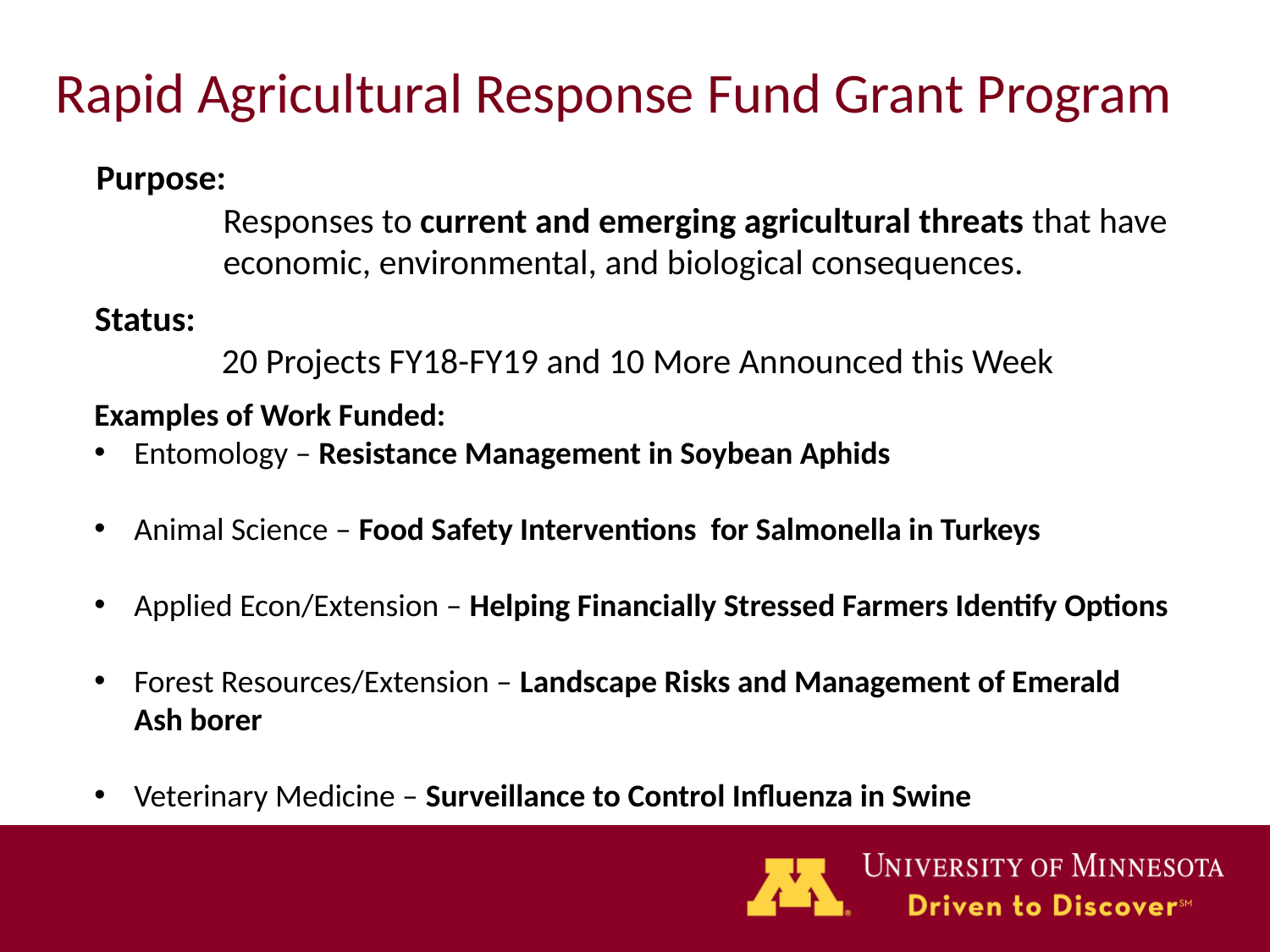

# Rapid Agricultural Response Fund Grant Program
Purpose:
	Responses to current and emerging agricultural threats that have 	economic, environmental, and biological consequences.
Status:
	20 Projects FY18-FY19 and 10 More Announced this Week
Examples of Work Funded:
Entomology – Resistance Management in Soybean Aphids

Animal Science – Food Safety Interventions  for Salmonella in Turkeys

Applied Econ/Extension – Helping Financially Stressed Farmers Identify Options

Forest Resources/Extension – Landscape Risks and Management of Emerald 	Ash borer

Veterinary Medicine – Surveillance to Control Influenza in Swine